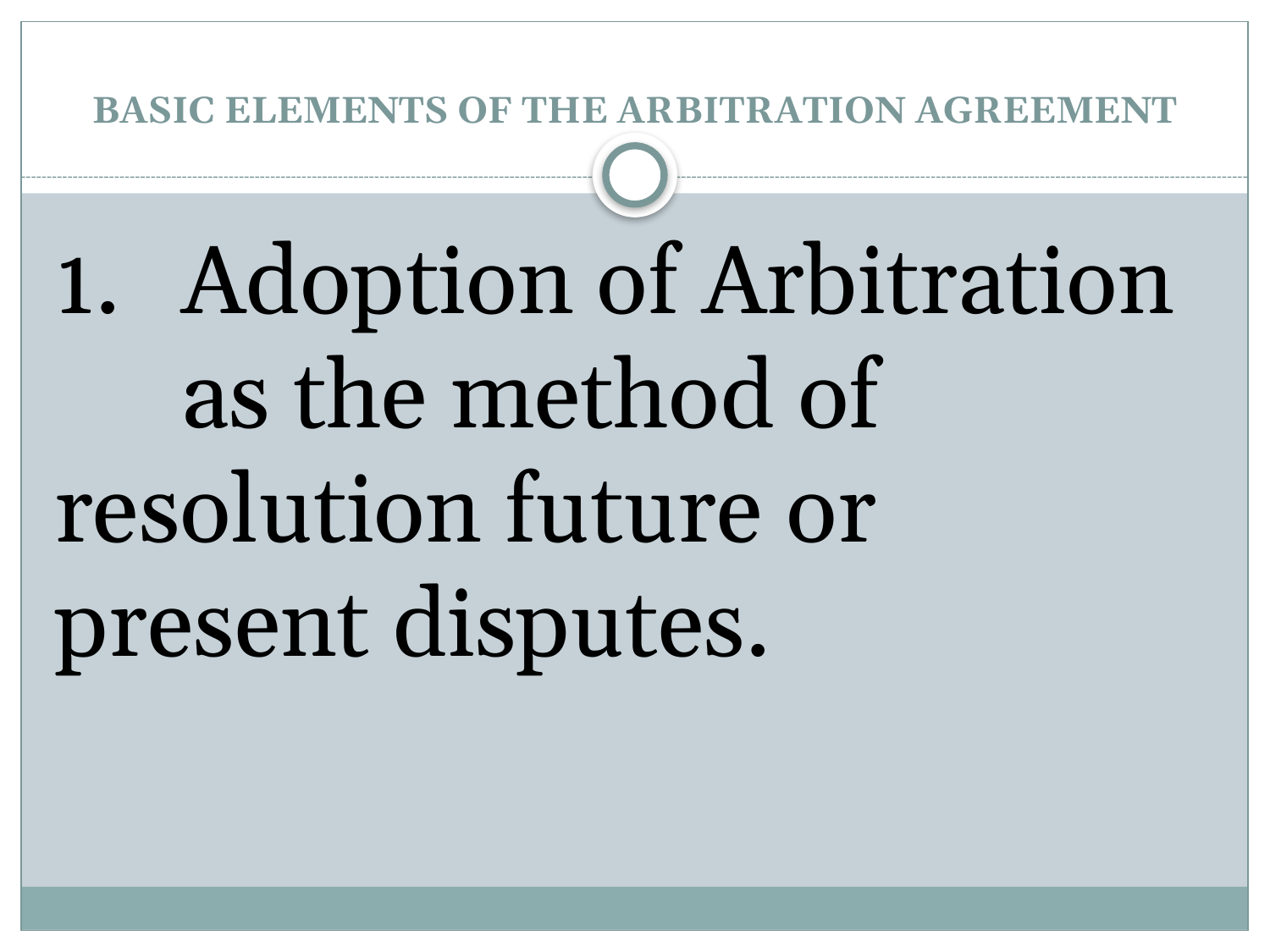

# BASIC ELEMENTS OF THE ARBITRATION AGREEMENT
1.	Adoption of Arbitration 	as the method of 	resolution future or 	present disputes.